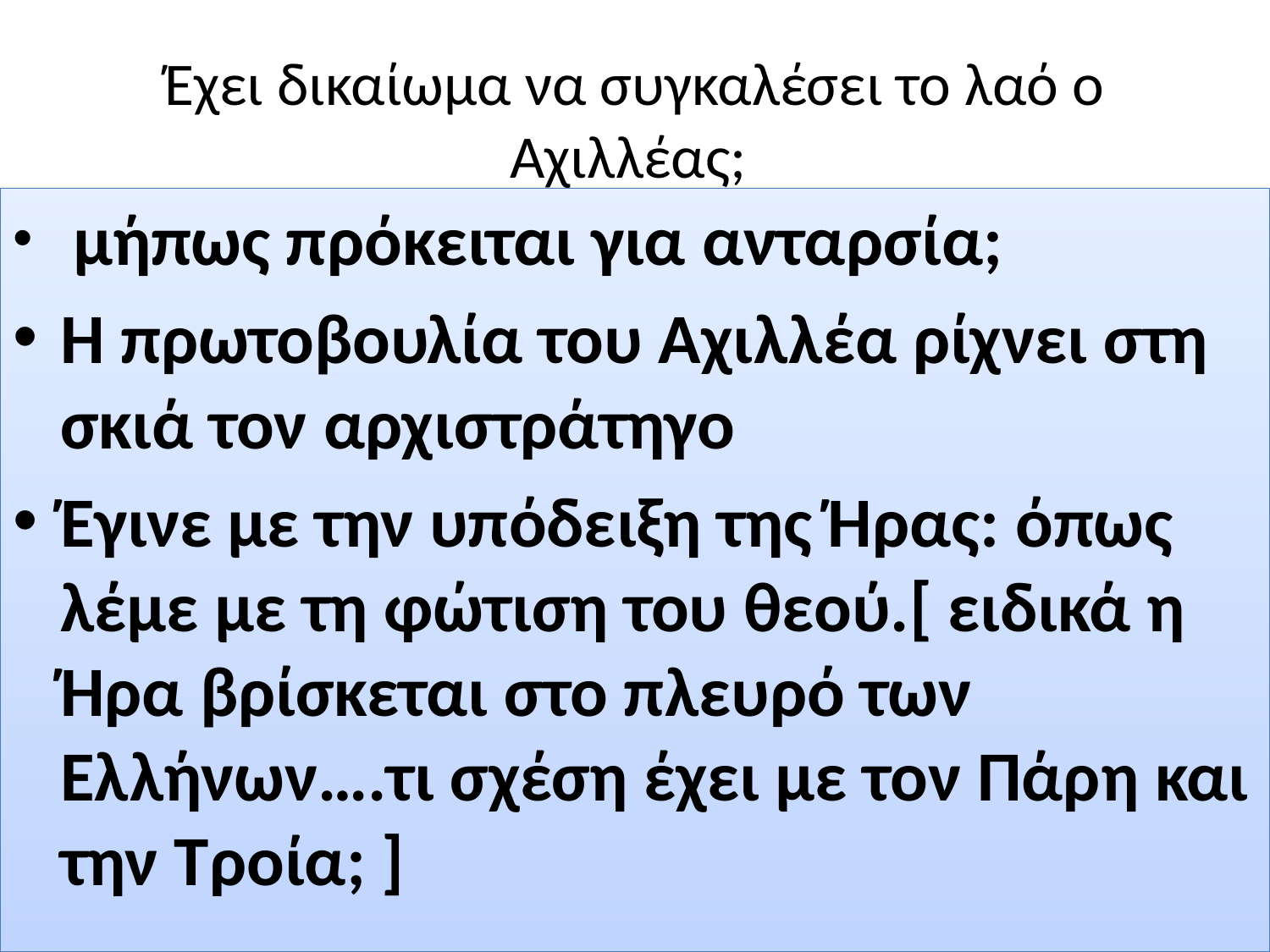

# Έχει δικαίωμα να συγκαλέσει το λαό ο Αχιλλέας;
 μήπως πρόκειται για ανταρσία;
Η πρωτοβουλία του Αχιλλέα ρίχνει στη σκιά τον αρχιστράτηγο
Έγινε με την υπόδειξη της Ήρας: όπως λέμε με τη φώτιση του θεού.[ ειδικά η Ήρα βρίσκεται στο πλευρό των Ελλήνων….τι σχέση έχει με τον Πάρη και την Τροία; ]